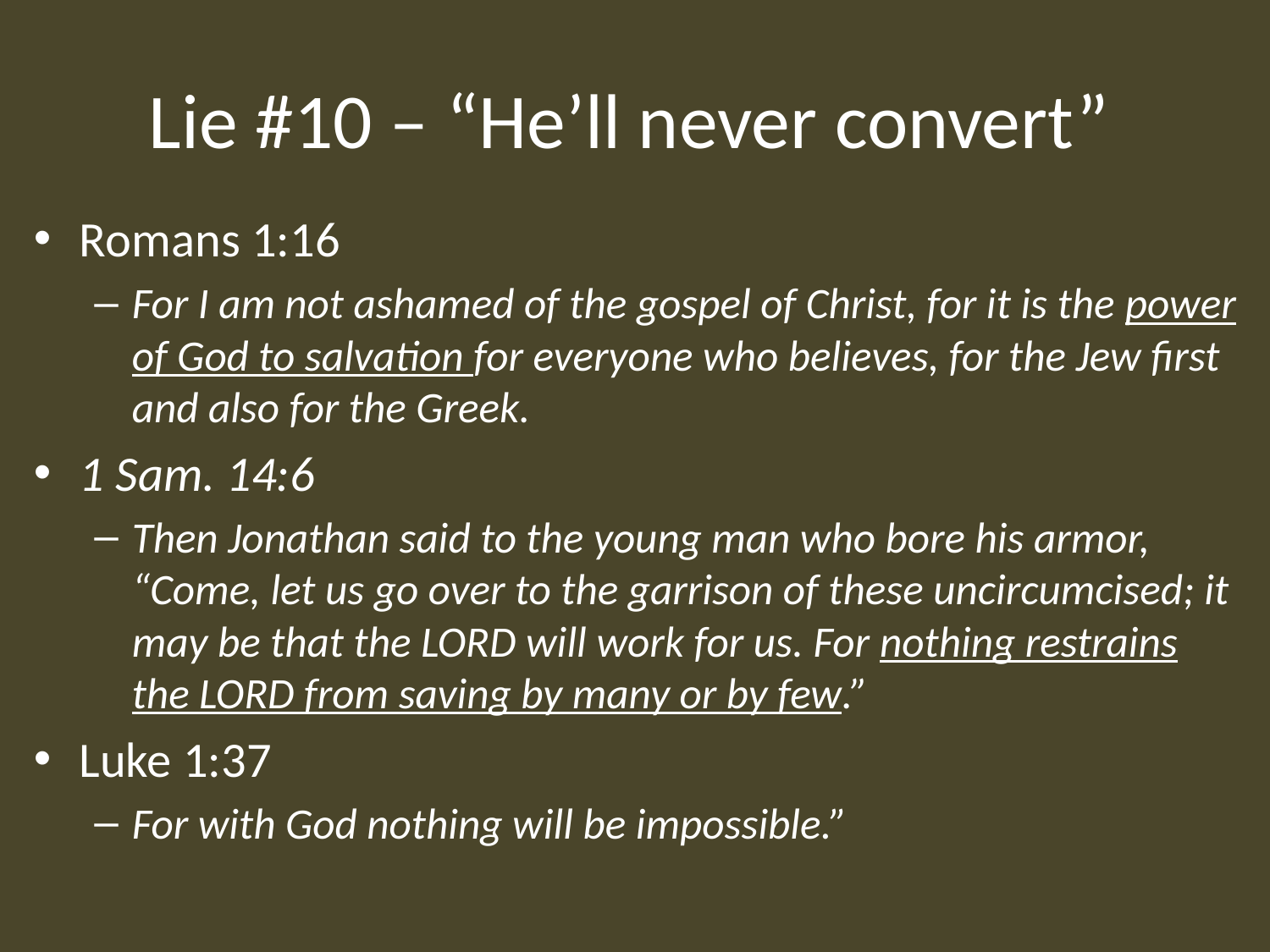

# Lie #10 – “He’ll never convert”
Romans 1:16
For I am not ashamed of the gospel of Christ, for it is the power of God to salvation for everyone who believes, for the Jew first and also for the Greek.
1 Sam. 14:6
Then Jonathan said to the young man who bore his armor, “Come, let us go over to the garrison of these uncircumcised; it may be that the LORD will work for us. For nothing restrains the LORD from saving by many or by few.”
Luke 1:37
For with God nothing will be impossible.”